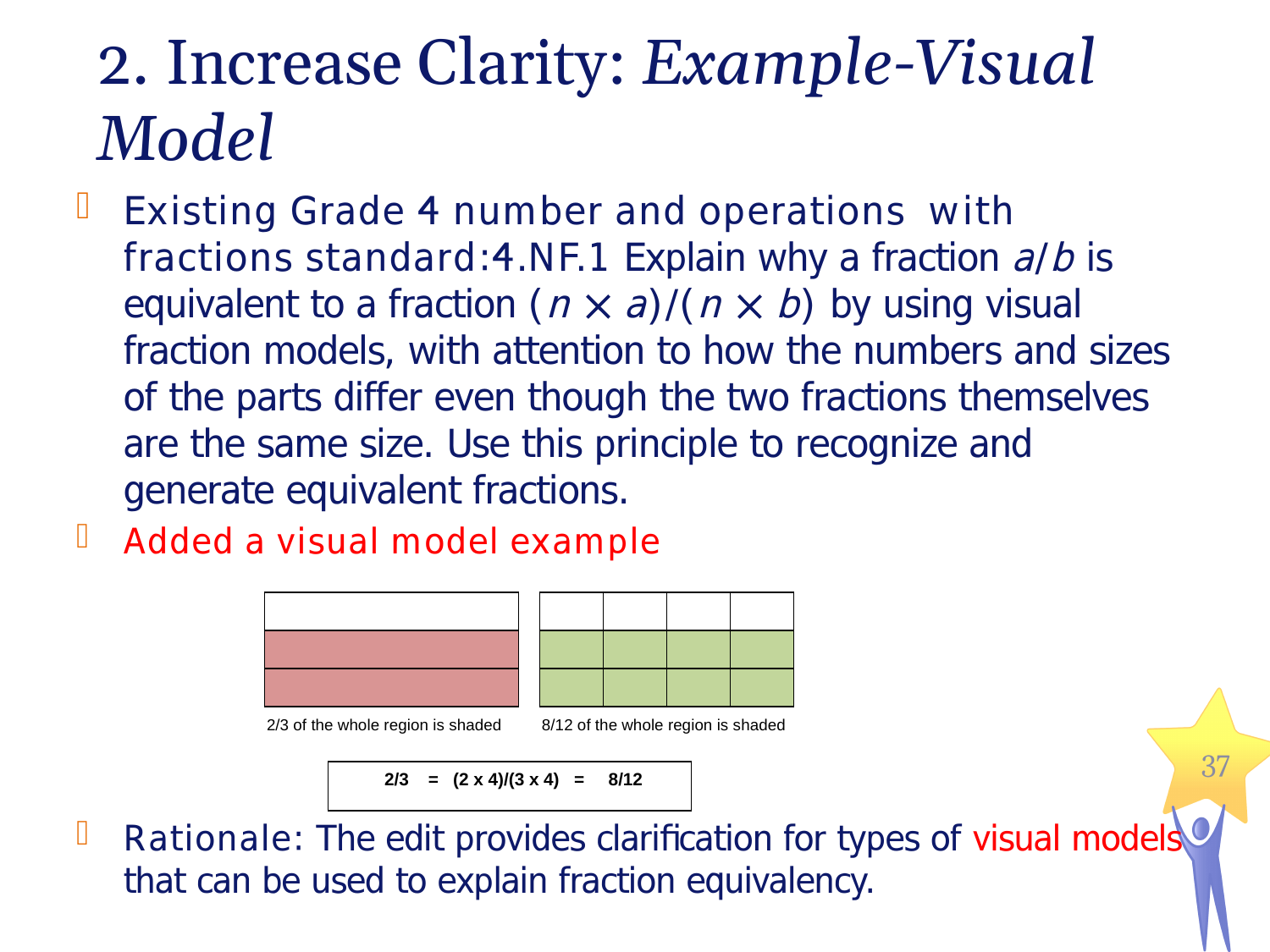

# 2. Increase Clarity: Example-Visual Model
Existing Grade 4 number and operations  with fractions standard:4.NF.1 Explain why a fraction a/b is equivalent to a fraction (n × a)/(n × b) by using visual fraction models, with attention to how the numbers and sizes of the parts differ even though the two fractions themselves are the same size. Use this principle to recognize and generate equivalent fractions.
Added a visual model example

Rationale: The edit provides clarification for types of visual models that can be used to explain fraction equivalency.
|  |
| --- |
|  |
|  |
|  |  |  |  |
| --- | --- | --- | --- |
|  |  |  |  |
|  |  |  |  |
2/3 of the whole region is shaded
8/12 of the whole region is shaded

37
         2/3    =   (2 x 4)/(3 x 4)   =     8/12